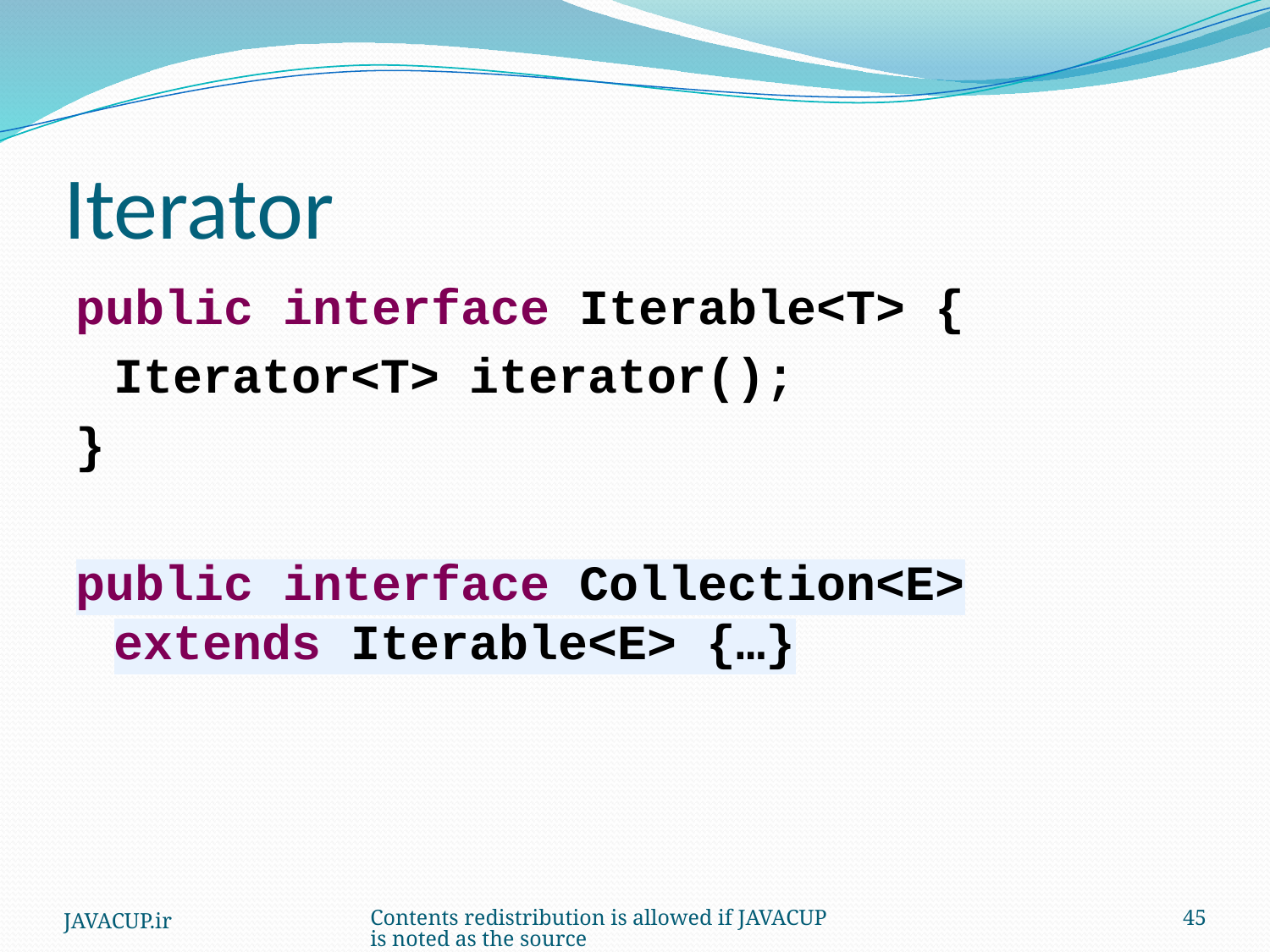

# Iterator
public interface Iterable<T> {
	Iterator<T> iterator();
}

public interface Collection<E> extends Iterable<E> {…}

JAVACUP.ir
Contents redistribution is allowed if JAVACUP is noted as the source
45